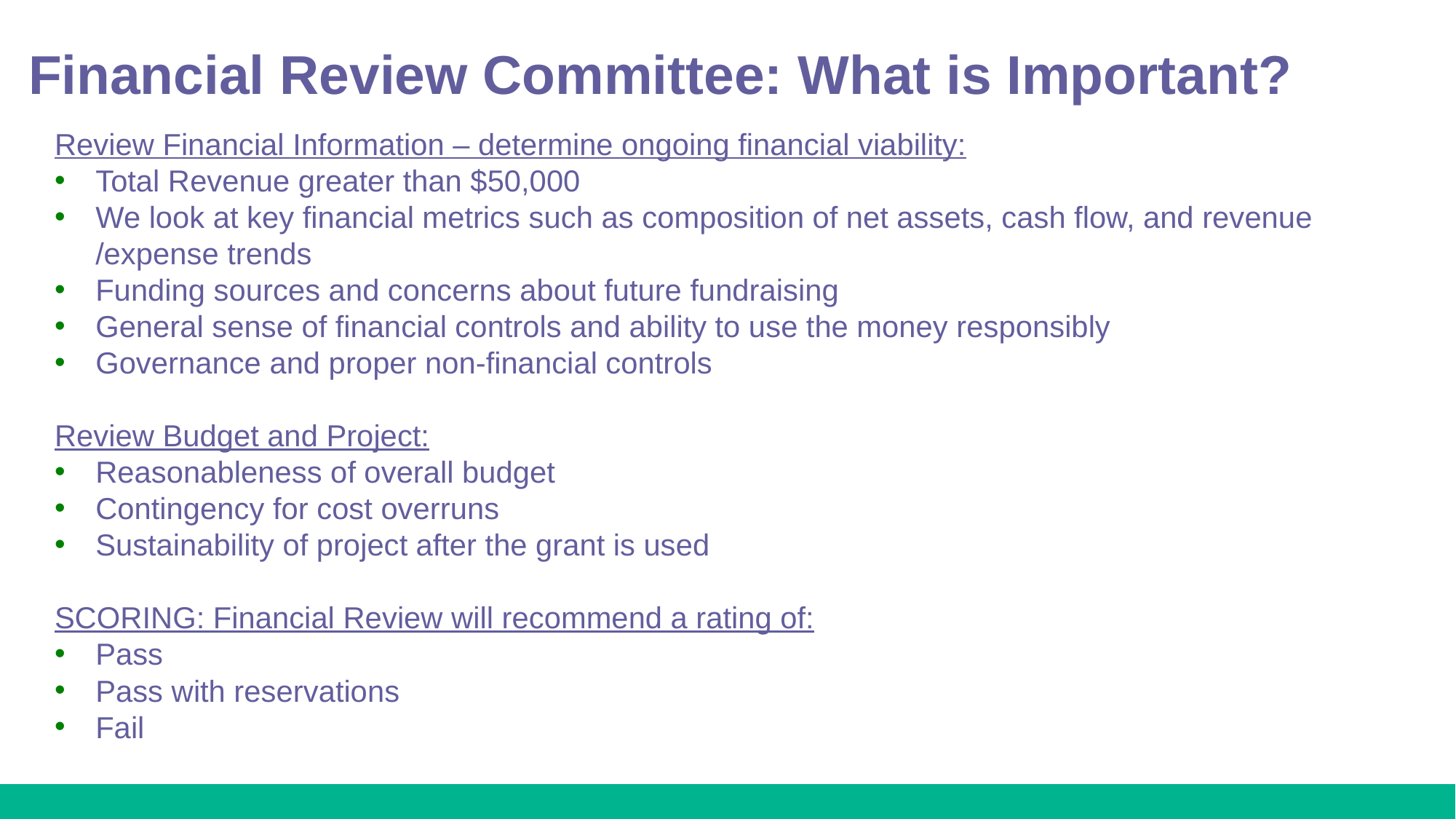

# Financial Review Committee: What is Important?
Review Financial Information – determine ongoing financial viability:
Total Revenue greater than $50,000
We look at key financial metrics such as composition of net assets, cash flow, and revenue /expense trends
Funding sources and concerns about future fundraising
General sense of financial controls and ability to use the money responsibly
Governance and proper non-financial controls

Review Budget and Project:
Reasonableness of overall budget
Contingency for cost overruns
Sustainability of project after the grant is used

SCORING: Financial Review will recommend a rating of:
Pass
Pass with reservations
Fail